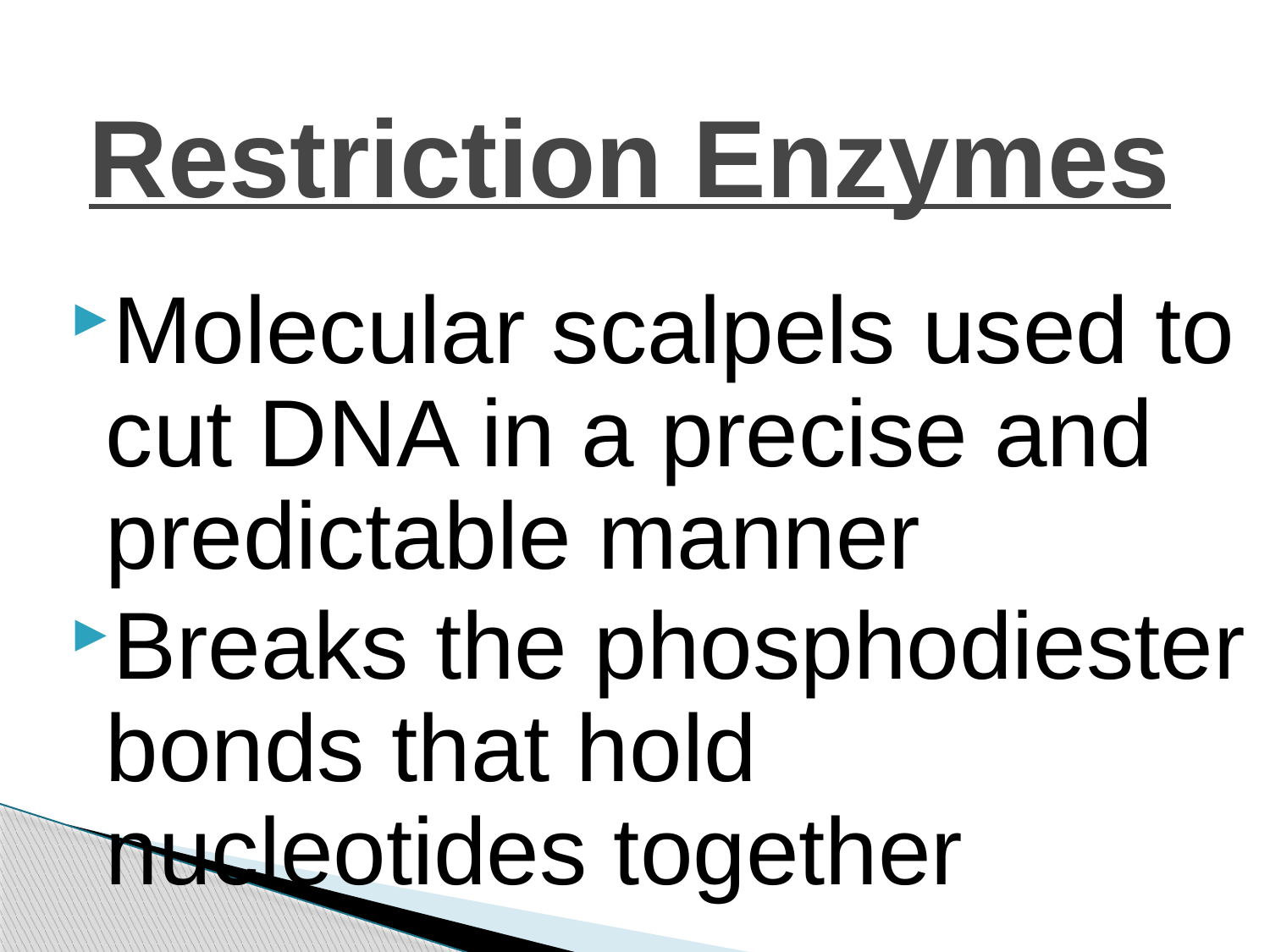

# Restriction Enzymes
Molecular scalpels used to cut DNA in a precise and predictable manner
Breaks the phosphodiester bonds that hold nucleotides together